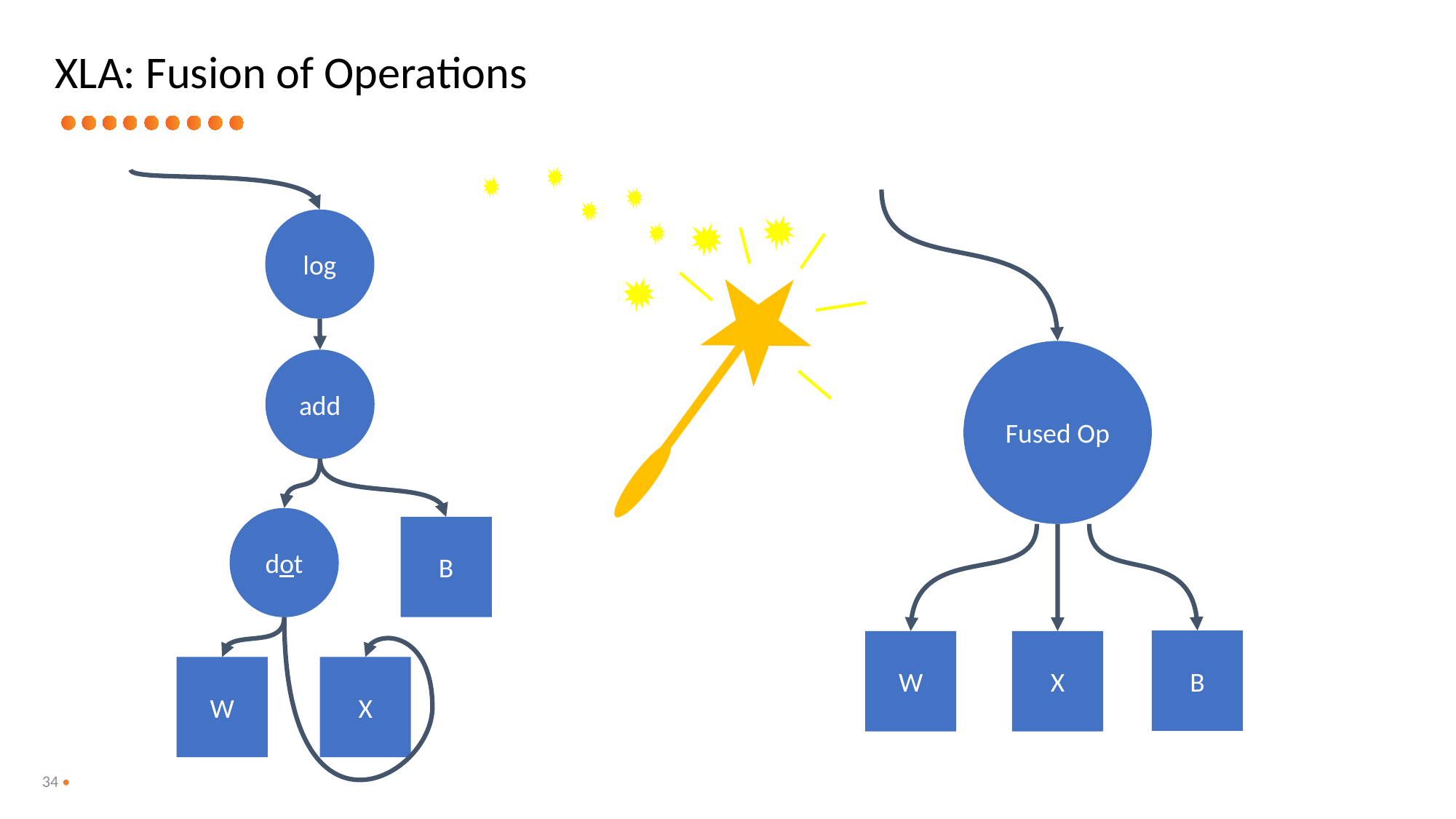

# XLA: Fusion of Operations

log

Fused Op
add

dot
B
B
W
X
W
X